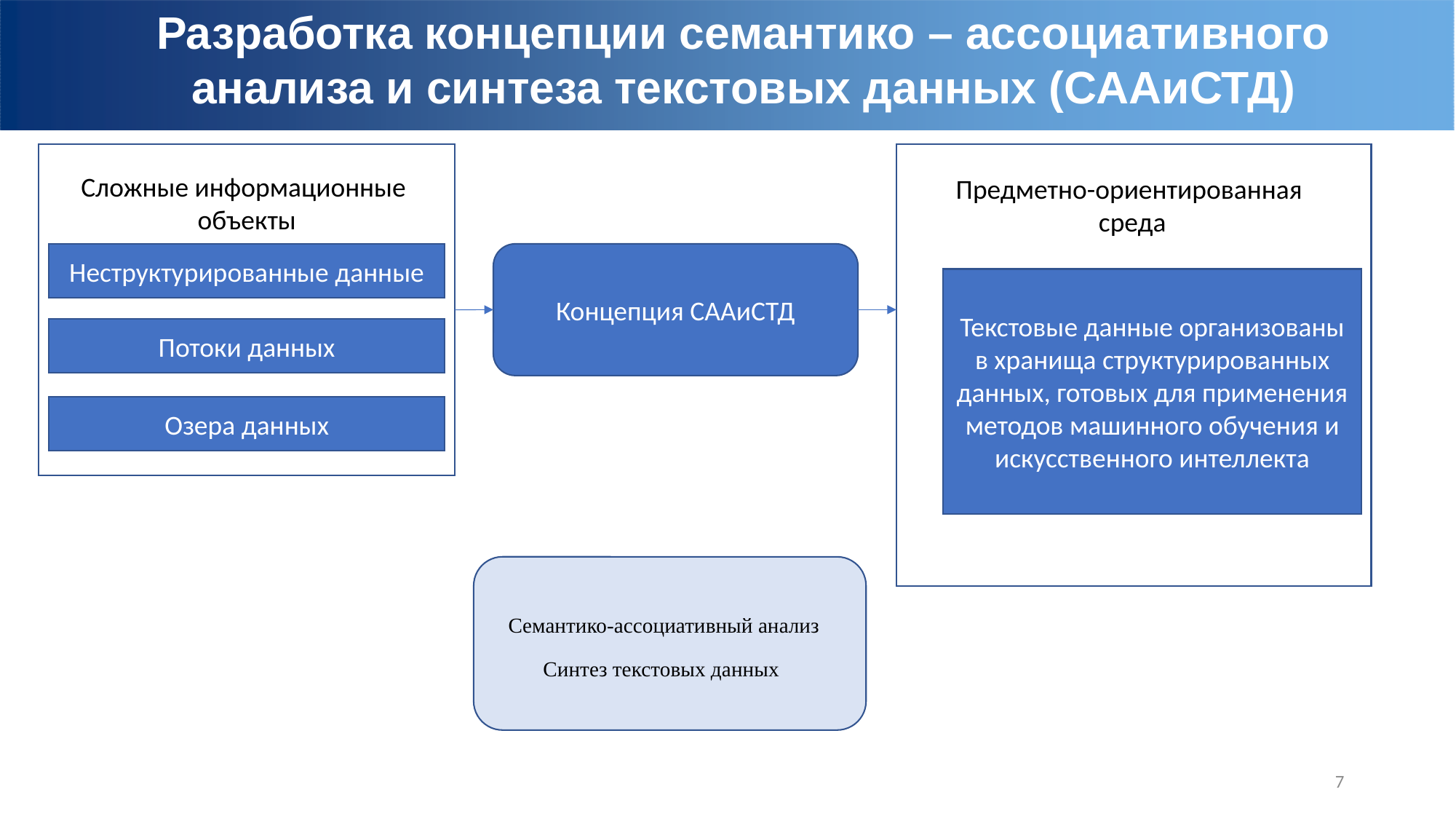

Разработка концепции семантико – ассоциативного анализа и синтеза текстовых данных (СААиСТД)

Сложные информационные
объекты
Предметно-ориентированная
 среда
Неструктурированные данные
Концепция СААиСТД
Текстовые данные организованы в хранища структурированных данных, готовых для применения методов машинного обучения и искусственного интеллекта
Потоки данных
Озера данных

Семантико-ассоциативный анализ
Синтез текстовых данных
7